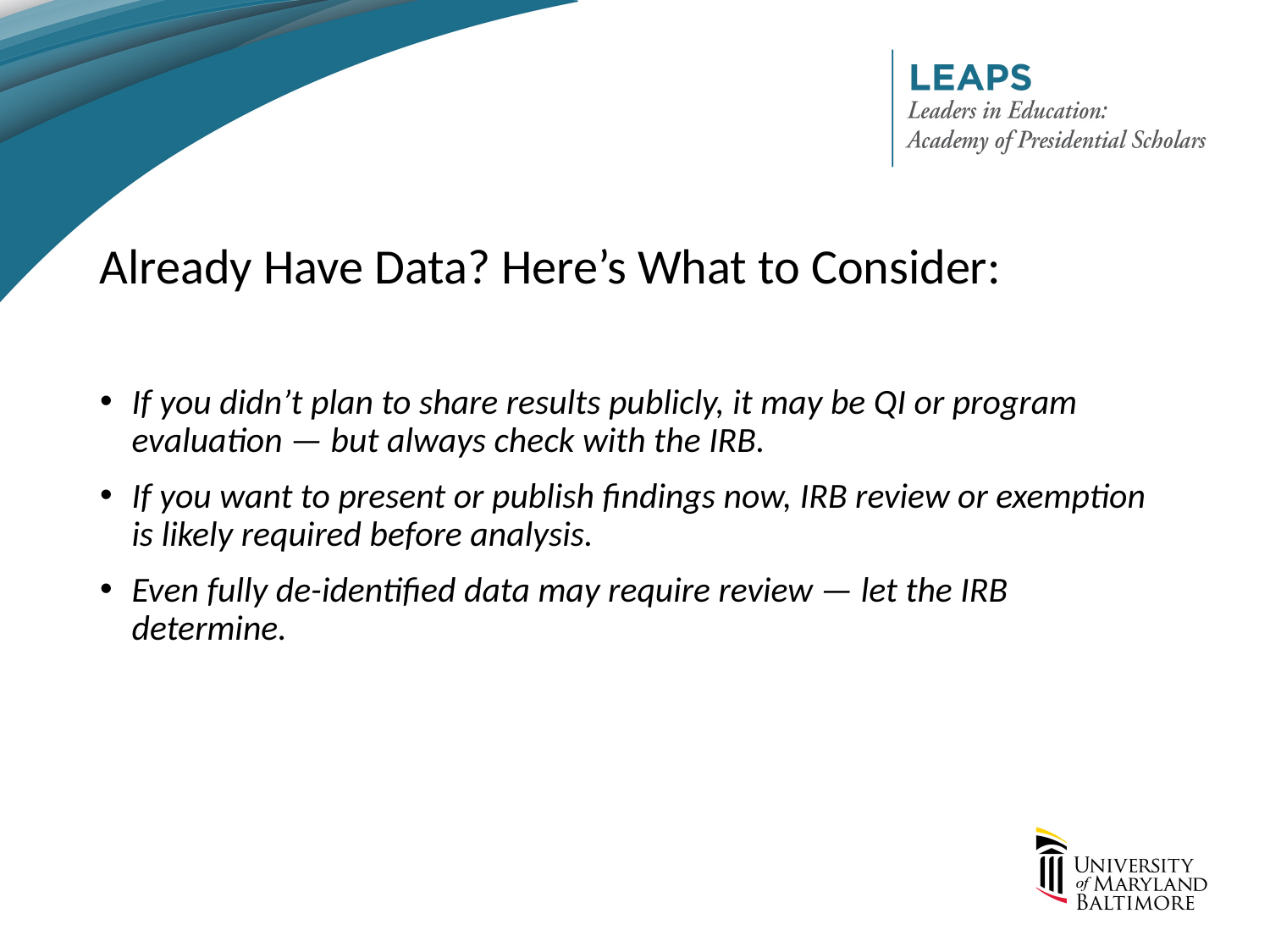

# Already Have Data? Here’s What to Consider:
If you didn’t plan to share results publicly, it may be QI or program evaluation — but always check with the IRB.
If you want to present or publish findings now, IRB review or exemption is likely required before analysis.
Even fully de-identified data may require review — let the IRB determine.